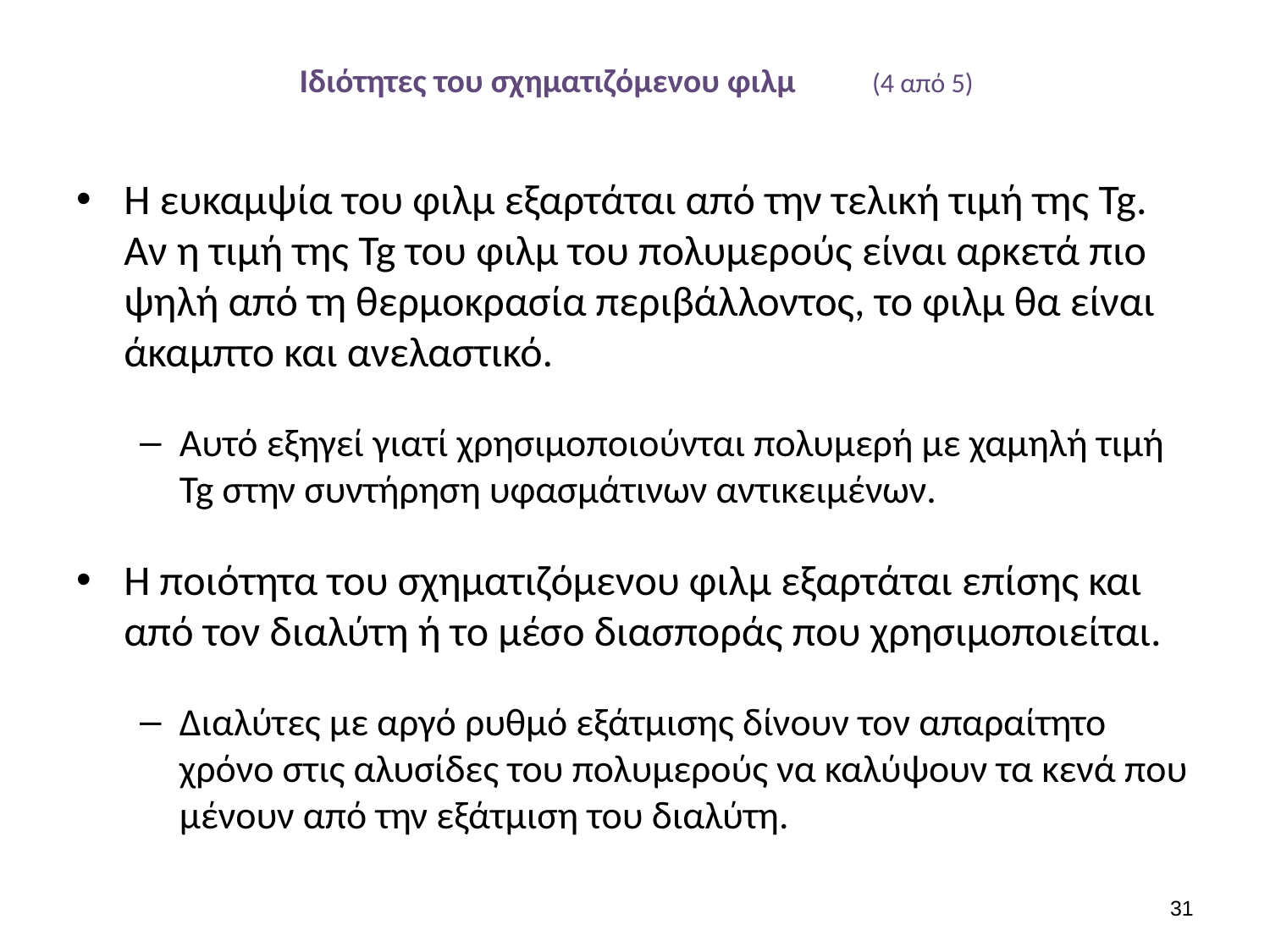

# Ιδιότητες του σχηματιζόμενου φιλμ          (4 από 5)
Η ευκαμψία του φιλμ εξαρτάται από την τελική τιμή της Tg. Αν η τιμή της Tg του φιλμ του πολυμερούς είναι αρκετά πιο ψηλή από τη θερμοκρασία περιβάλλοντος, το φιλμ θα είναι άκαμπτο και ανελαστικό.
Αυτό εξηγεί γιατί χρησιμοποιούνται πολυμερή με χαμηλή τιμή Tg στην συντήρηση υφασμάτινων αντικειμένων.
Η ποιότητα του σχηματιζόμενου φιλμ εξαρτάται επίσης και από τον διαλύτη ή το μέσο διασποράς που χρησιμοποιείται.
Διαλύτες με αργό ρυθμό εξάτμισης δίνουν τον απαραίτητο χρόνο στις αλυσίδες του πολυμερούς να καλύψουν τα κενά που μένουν από την εξάτμιση του διαλύτη.
31